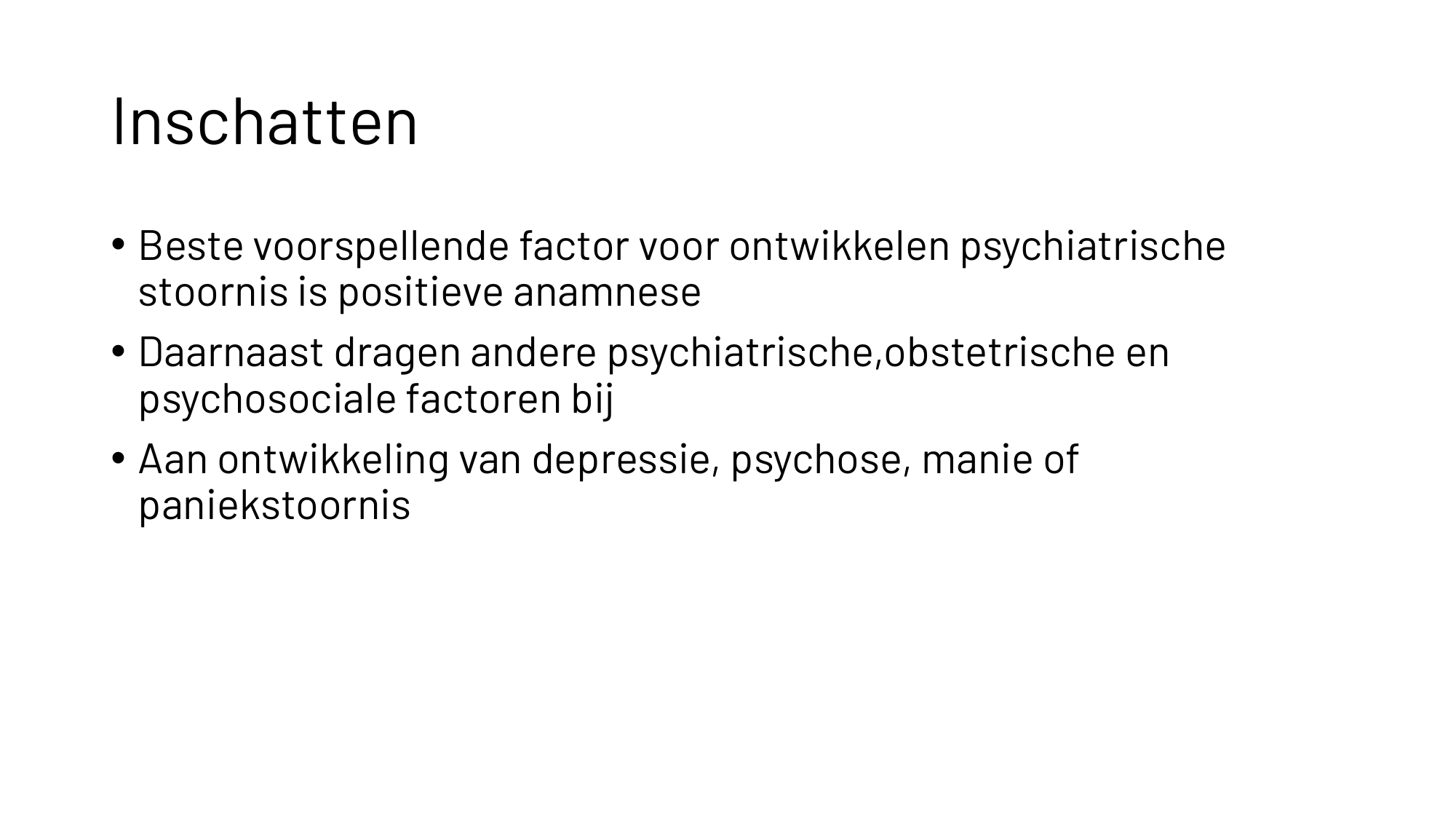

# Inschatten
Beste voorspellende factor voor ontwikkelen psychiatrische stoornis is positieve anamnese
Daarnaast dragen andere psychiatrische,obstetrische en psychosociale factoren bij
Aan ontwikkeling van depressie, psychose, manie of paniekstoornis